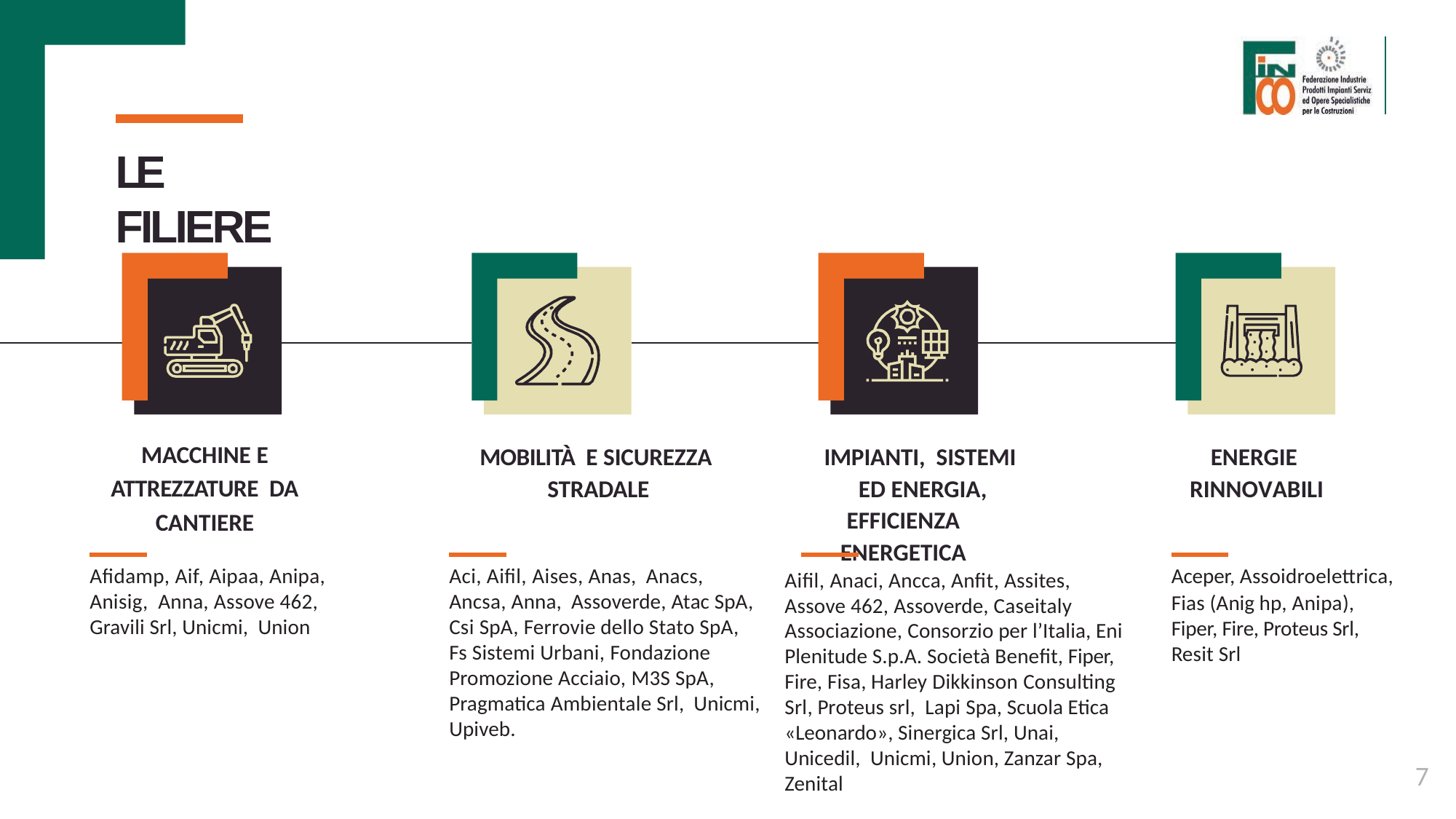

# LE  FILIERE
MACCHINE E ATTREZZATURE  DA CANTIERE
MOBILITÀ  E SICUREZZA  STRADALE
IMPIANTI,  SISTEMI  ED ENERGIA,
EFFICIENZA ENERGETICA
ENERGIE  RINNOVABILI

Afidamp, Aif, Aipaa, Anipa, Anisig,  Anna, Assove 462, Gravili Srl, Unicmi,  Union
Aci, Aiﬁl, Aises, Anas,  Anacs, Ancsa, Anna,  Assoverde, Atac SpA, Csi SpA, Ferrovie dello Stato SpA, Fs Sistemi Urbani, Fondazione Promozione Acciaio, M3S SpA, Pragmatica Ambientale Srl,  Unicmi, Upiveb.

Aceper, Assoidroelettrica,
Fias (Anig hp, Anipa),  Fiper, Fire, Proteus Srl, Resit Srl
Aiﬁl, Anaci, Ancca, Anﬁt, Assites, Assove 462, Assoverde, Caseitaly Associazione, Consorzio per l’Italia, Eni Plenitude S.p.A. Società Benefit, Fiper, Fire, Fisa, Harley Dikkinson Consulting Srl, Proteus srl,  Lapi Spa, Scuola Etica «Leonardo», Sinergica Srl, Unai, Unicedil,  Unicmi, Union, Zanzar Spa, Zenital
7